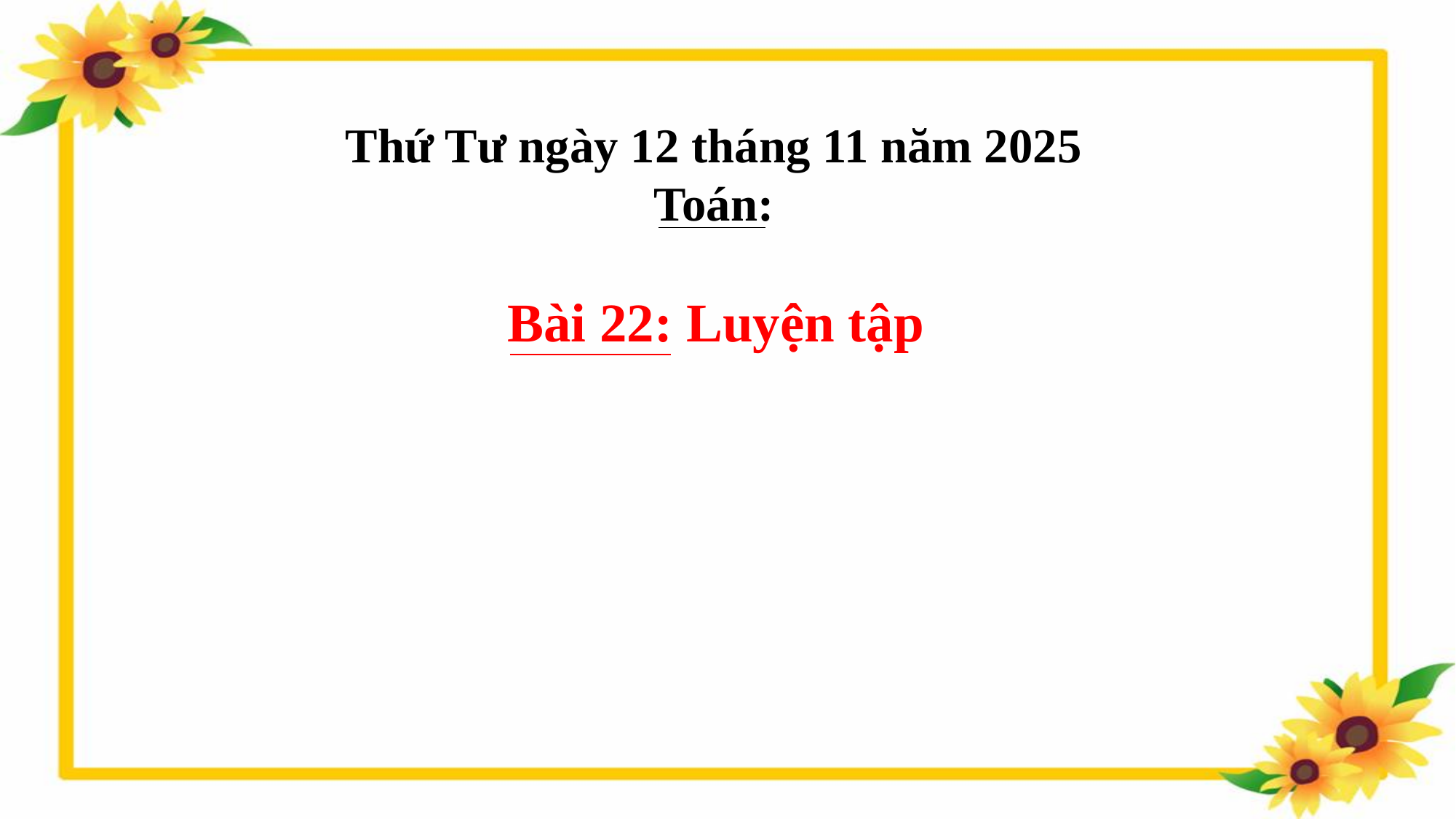

Thứ Tư ngày 12 tháng 11 năm 2025
Toán:
Bài 22: Luyện tập